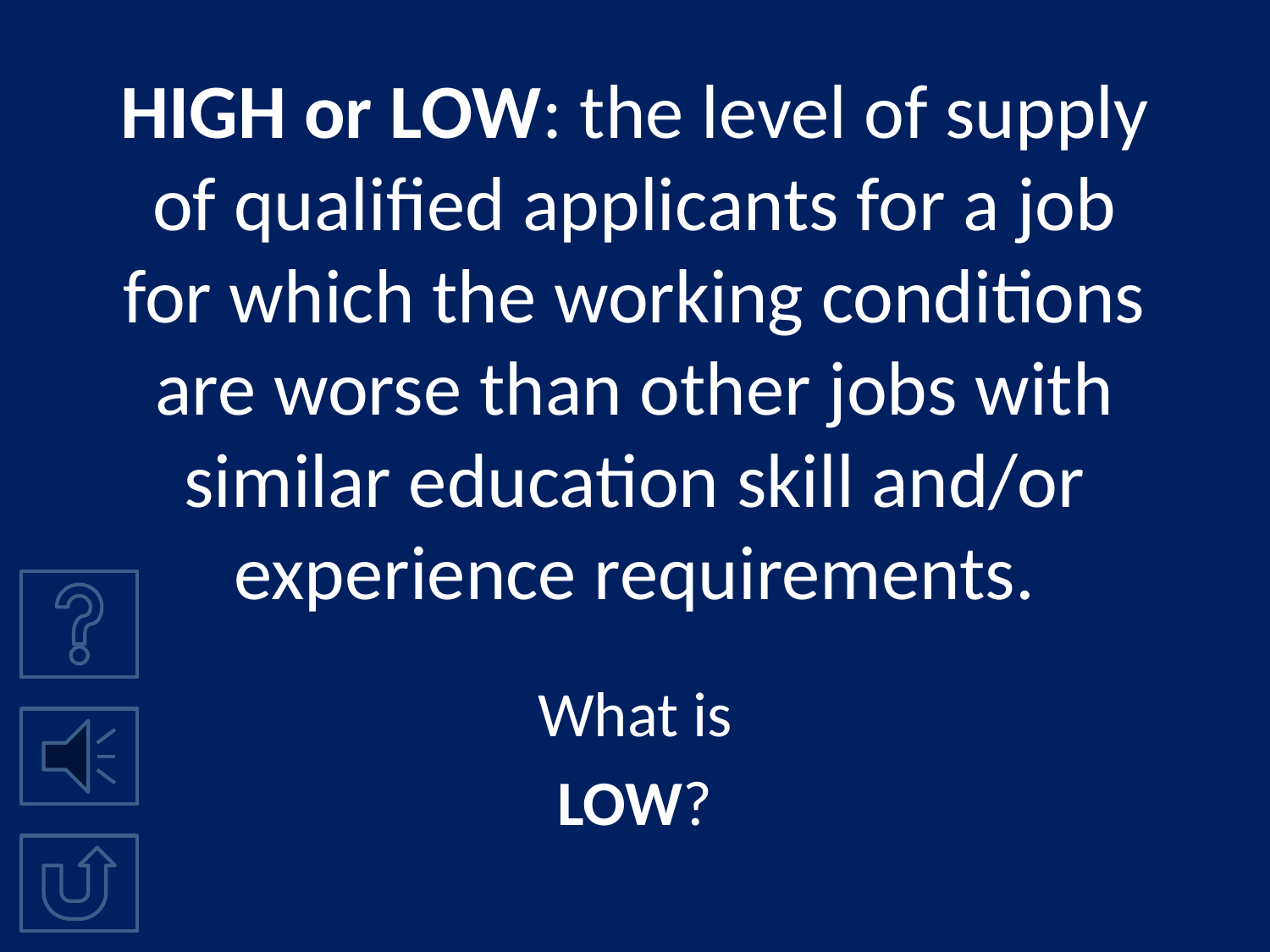

# HIGH or LOW: the level of supply of qualified applicants for a job for which the working conditions are worse than other jobs with similar education skill and/or experience requirements.

What is
LOW?